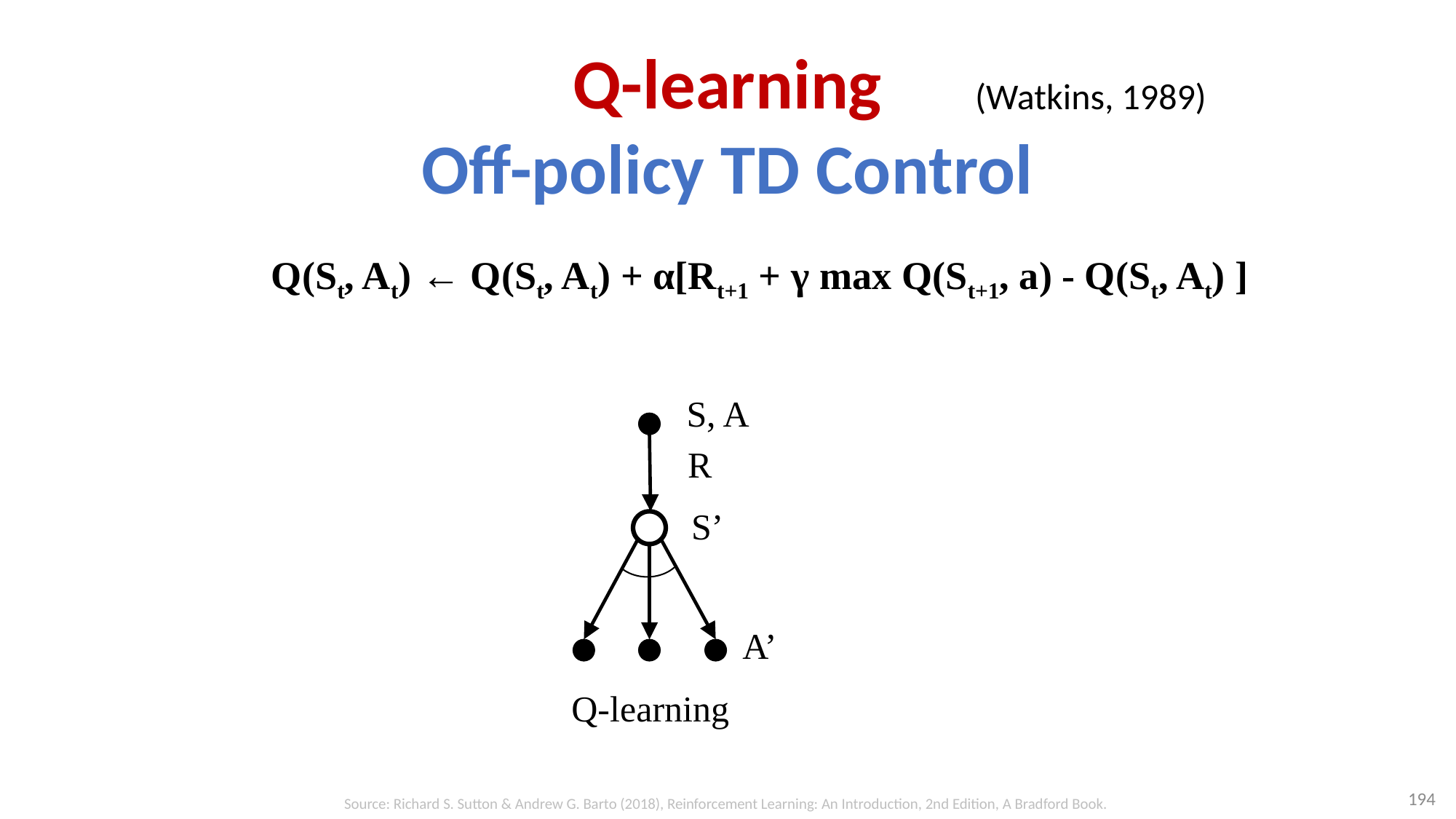

# Q-learning Off-policy TD Control
(Watkins, 1989)
Q(St, At) ← Q(St, At) + α[Rt+1 + γ max Q(St+1, a) - Q(St, At) ]
S, A

R
S’

A’

Q-learning
194
Source: Richard S. Sutton & Andrew G. Barto (2018), Reinforcement Learning: An Introduction, 2nd Edition, A Bradford Book.